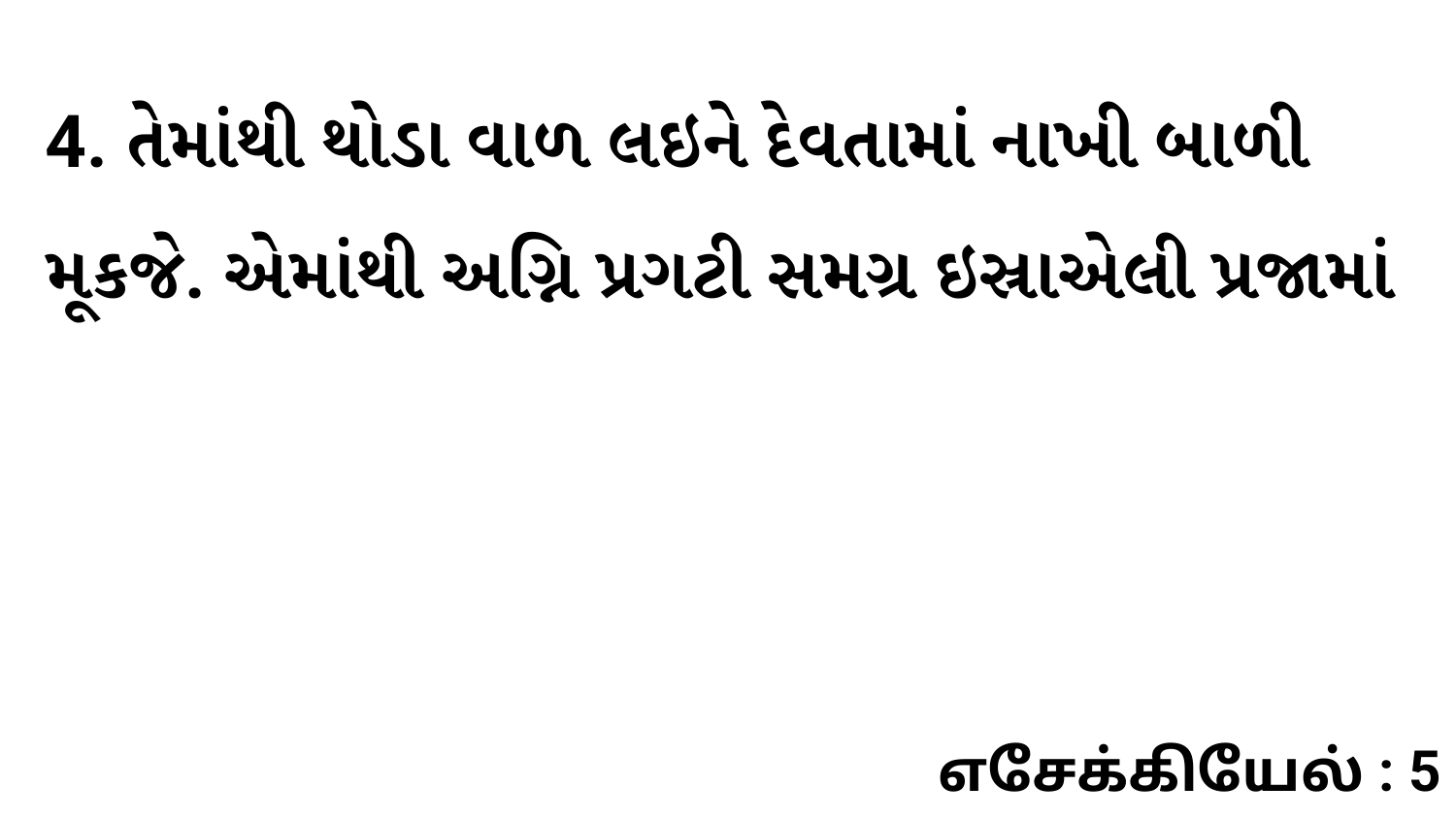

4. તેમાંથી થોડા વાળ લઇને દેવતામાં નાખી બાળી મૂકજે. એમાંથી અગ્નિ પ્રગટી સમગ્ર ઇસ્રાએલી પ્રજામાં
எசேக்கியேல் : 5